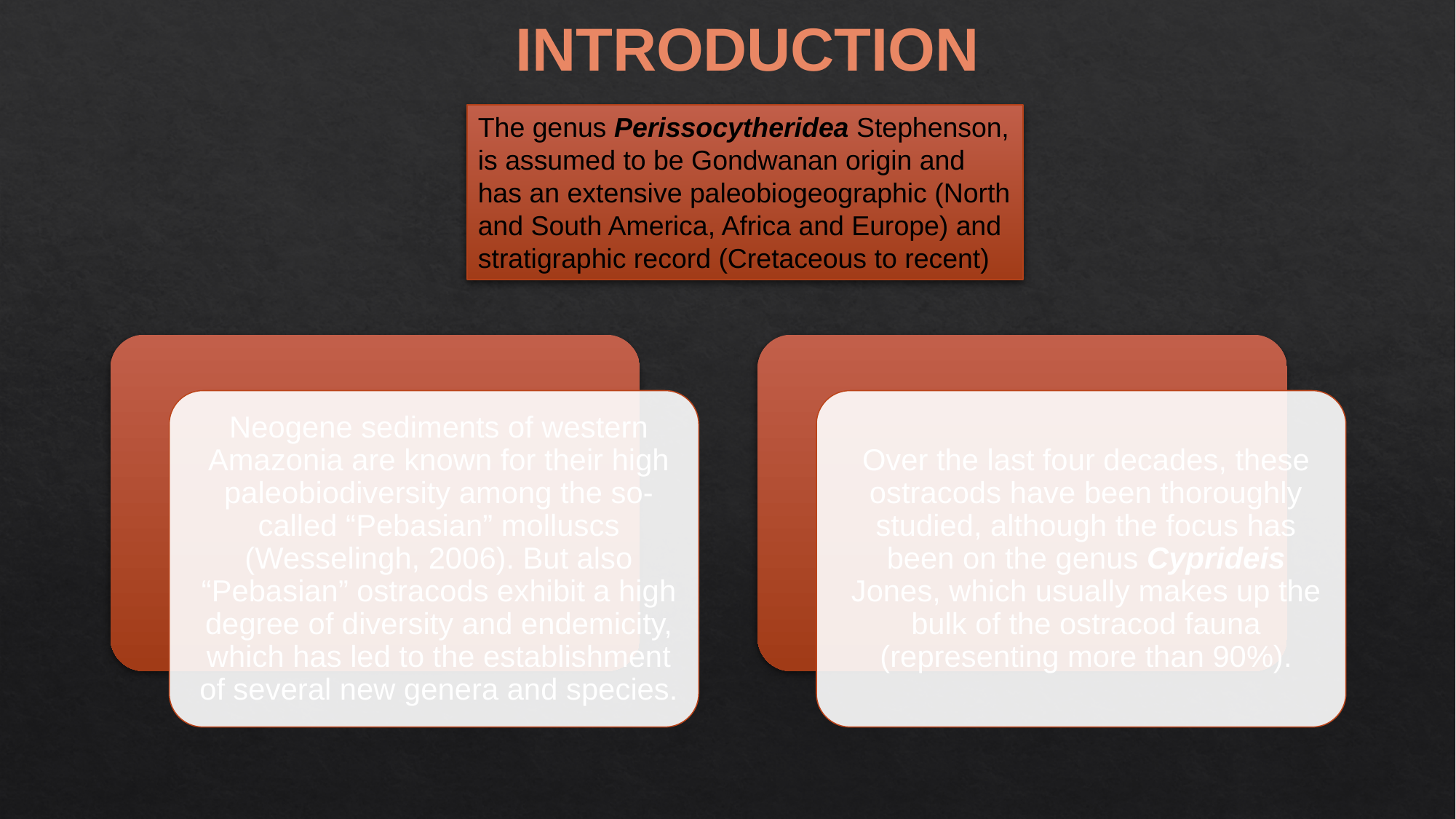

INTRODUCTION
The genus Perissocytheridea Stephenson, is assumed to be Gondwanan origin and has an extensive paleobiogeographic (North and South America, Africa and Europe) and stratigraphic record (Cretaceous to recent)
Neogene sediments of western Amazonia are known for their high paleobiodiversity among the so-called “Pebasian” molluscs (Wesselingh, 2006). But also “Pebasian” ostracods exhibit a high degree of diversity and endemicity, which has led to the establishment of several new genera and species.
Over the last four decades, these ostracods have been thoroughly studied, although the focus has been on the genus Cyprideis Jones, which usually makes up the bulk of the ostracod fauna (representing more than 90%).